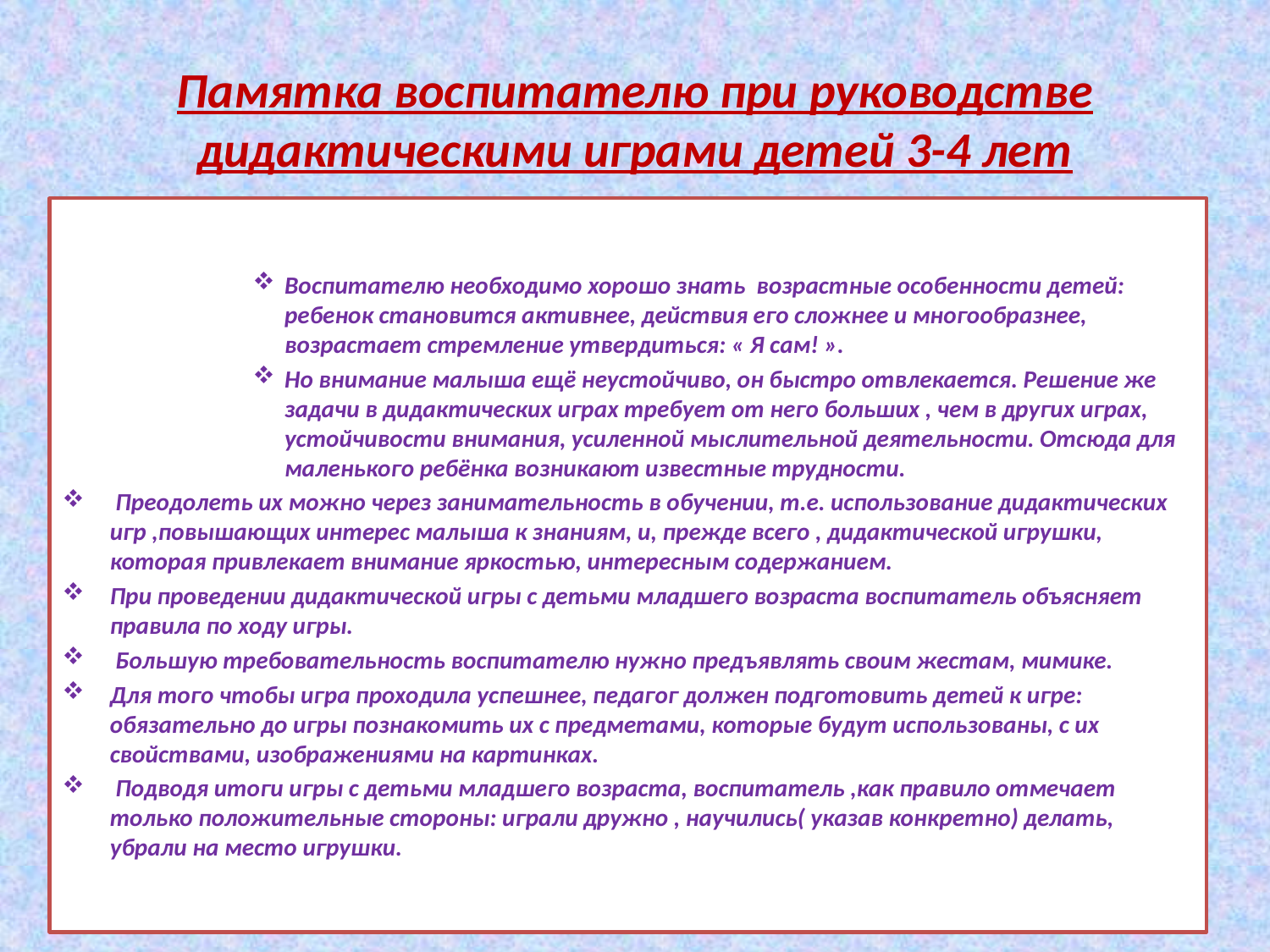

# Памятка воспитателю при руководстве дидактическими играми детей 3-4 лет
Воспитателю необходимо хорошо знать  возрастные особенности детей: ребенок становится активнее, действия его сложнее и многообразнее, возрастает стремление утвердиться: « Я сам! ».
Но внимание малыша ещё неустойчиво, он быстро отвлекается. Решение же задачи в дидактических играх требует от него больших , чем в других играх, устойчивости внимания, усиленной мыслительной деятельности. Отсюда для маленького ребёнка возникают известные трудности.
 Преодолеть их можно через занимательность в обучении, т.е. использование дидактических игр ,повышающих интерес малыша к знаниям, и, прежде всего , дидактической игрушки, которая привлекает внимание яркостью, интересным содержанием.
При проведении дидактической игры с детьми младшего возраста воспитатель объясняет правила по ходу игры.
 Большую требовательность воспитателю нужно предъявлять своим жестам, мимике.
Для того чтобы игра проходила успешнее, педагог должен подготовить детей к игре: обязательно до игры познакомить их с предметами, которые будут использованы, с их свойствами, изображениями на картинках.
 Подводя итоги игры с детьми младшего возраста, воспитатель ,как правило отмечает только положительные стороны: играли дружно , научились( указав конкретно) делать, убрали на место игрушки.